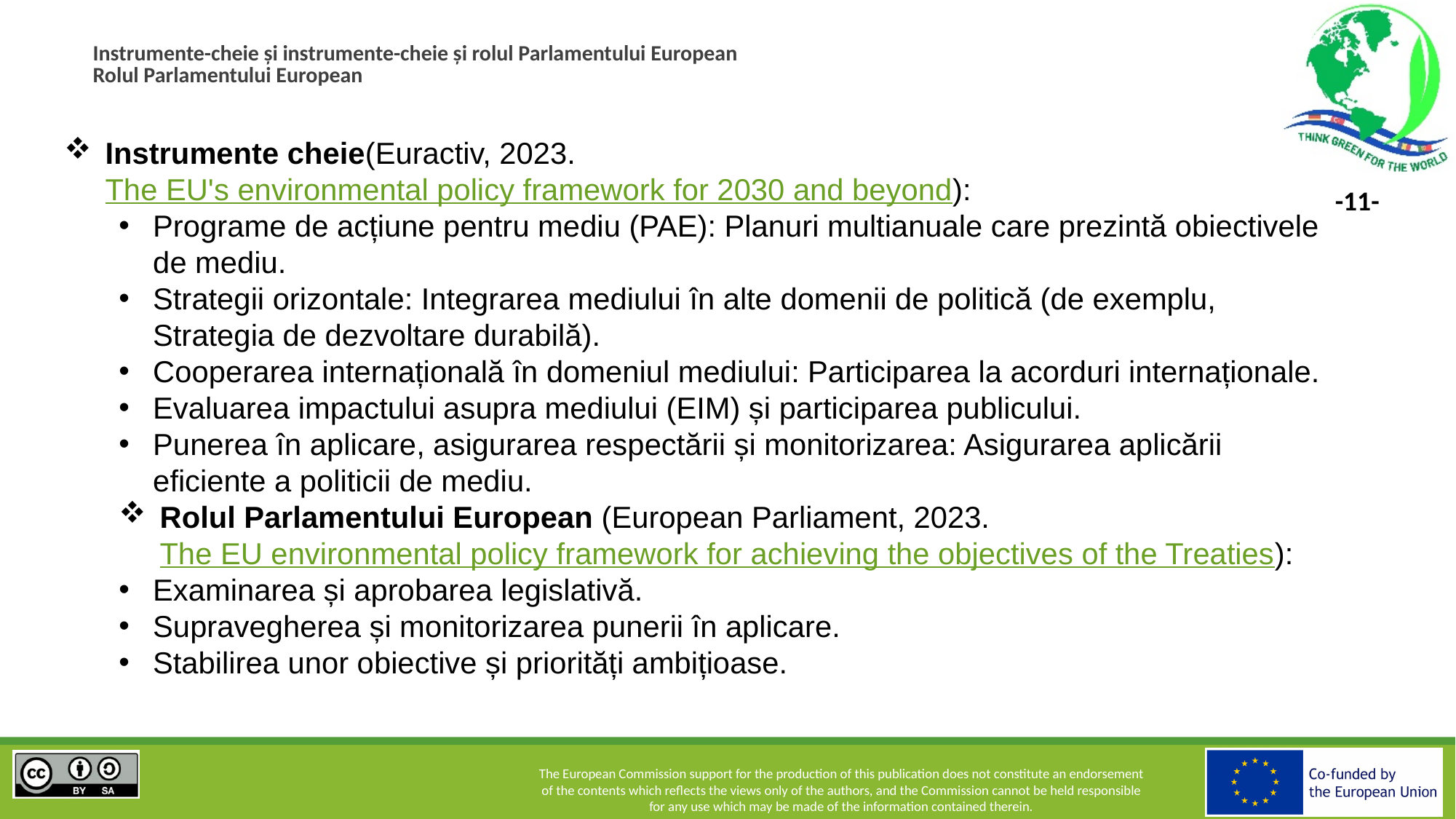

# Instrumente-cheie și instrumente-cheie și rolul Parlamentului European Rolul Parlamentului European
Instrumente cheie(Euractiv, 2023. The EU's environmental policy framework for 2030 and beyond):
Programe de acțiune pentru mediu (PAE): Planuri multianuale care prezintă obiectivele de mediu.
Strategii orizontale: Integrarea mediului în alte domenii de politică (de exemplu, Strategia de dezvoltare durabilă).
Cooperarea internațională în domeniul mediului: Participarea la acorduri internaționale.
Evaluarea impactului asupra mediului (EIM) și participarea publicului.
Punerea în aplicare, asigurarea respectării și monitorizarea: Asigurarea aplicării eficiente a politicii de mediu.
Rolul Parlamentului European (European Parliament, 2023. The EU environmental policy framework for achieving the objectives of the Treaties):
Examinarea și aprobarea legislativă.
Supravegherea și monitorizarea punerii în aplicare.
Stabilirea unor obiective și priorități ambițioase.